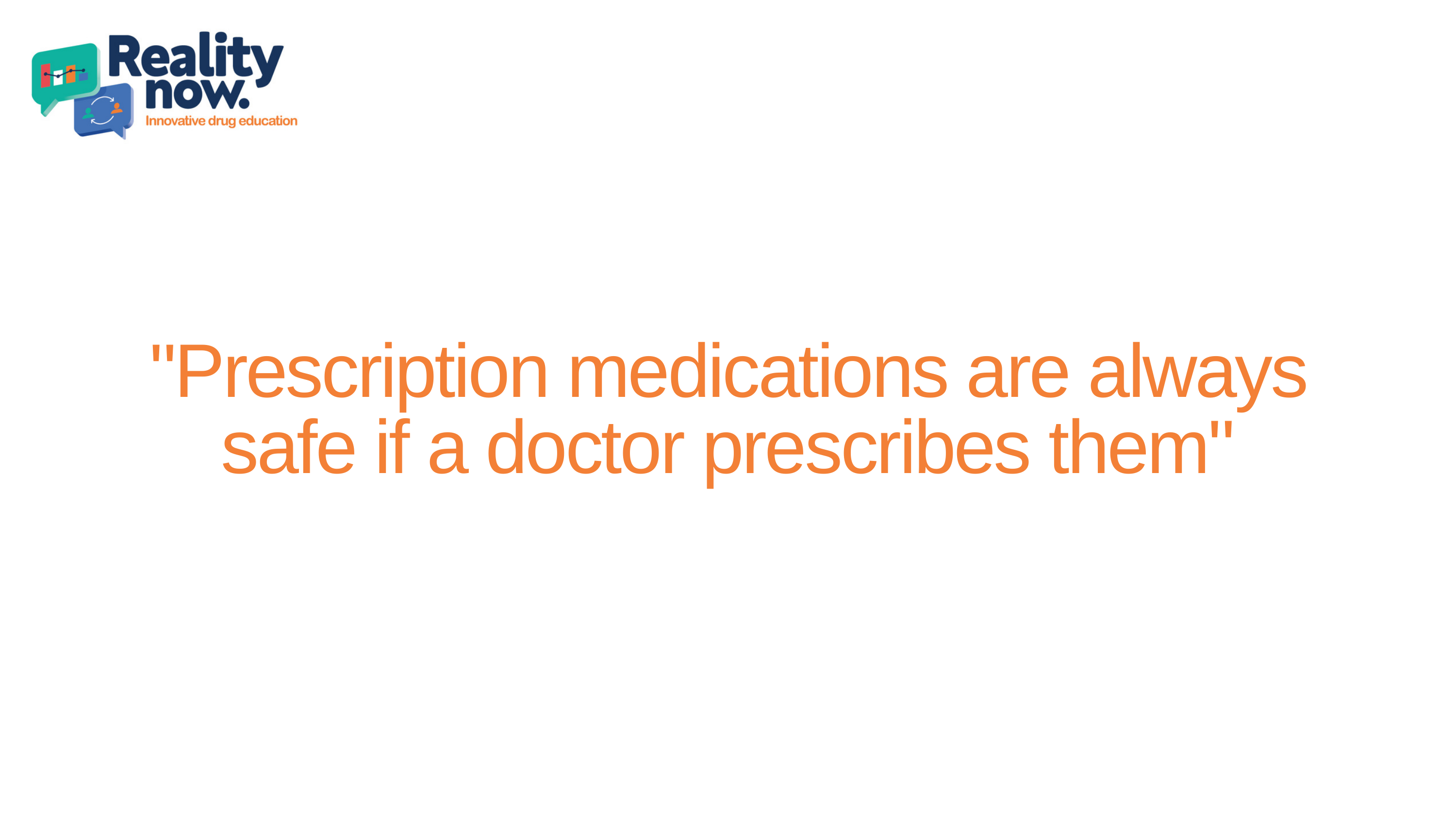

"Prescription medications are always safe if a doctor prescribes them"​